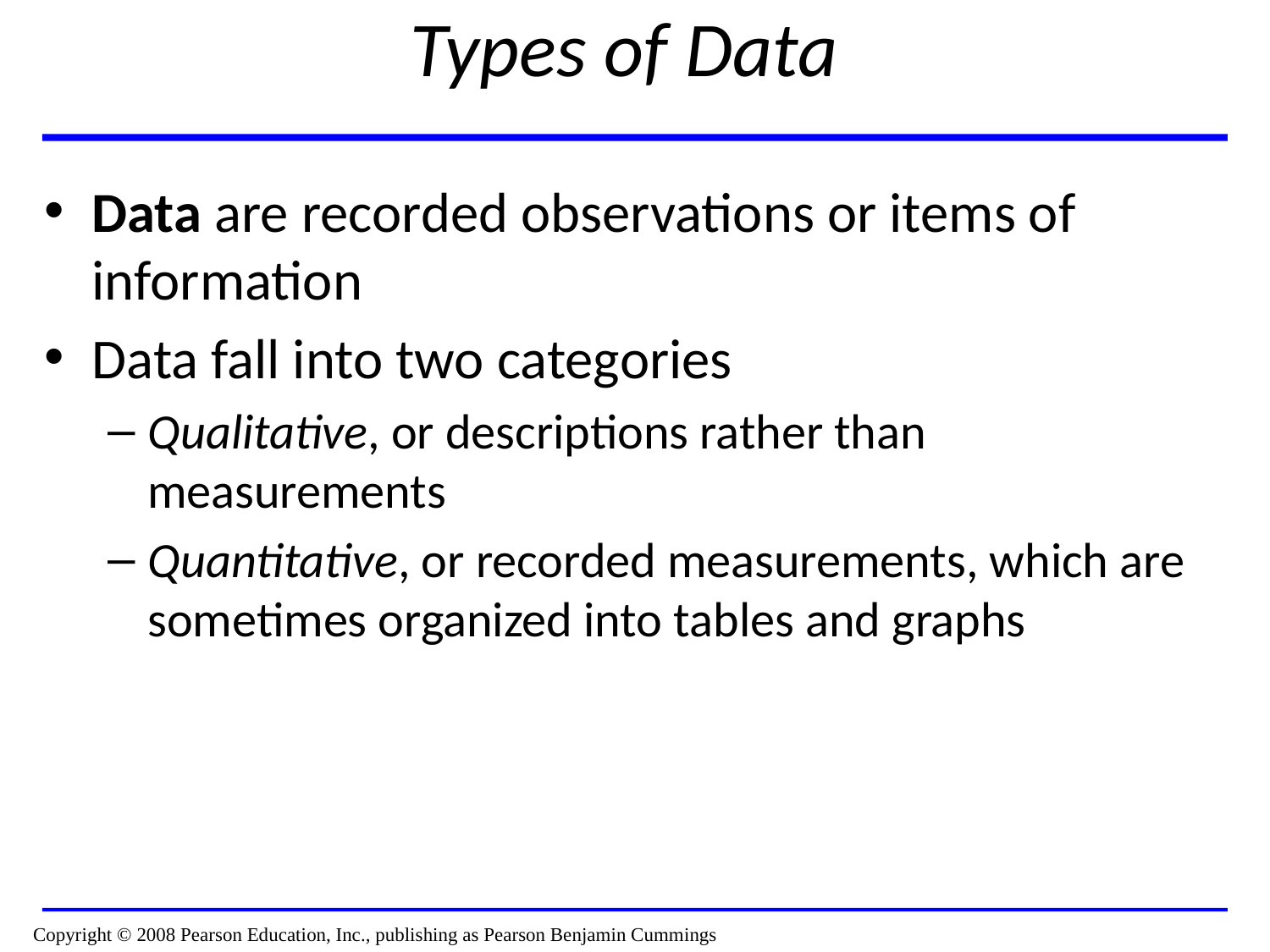

# Types of Data

Data are recorded observations or items of information
Data fall into two categories
Qualitative, or descriptions rather than measurements
Quantitative, or recorded measurements, which are sometimes organized into tables and graphs

Copyright © 2008 Pearson Education, Inc., publishing as Pearson Benjamin Cummings